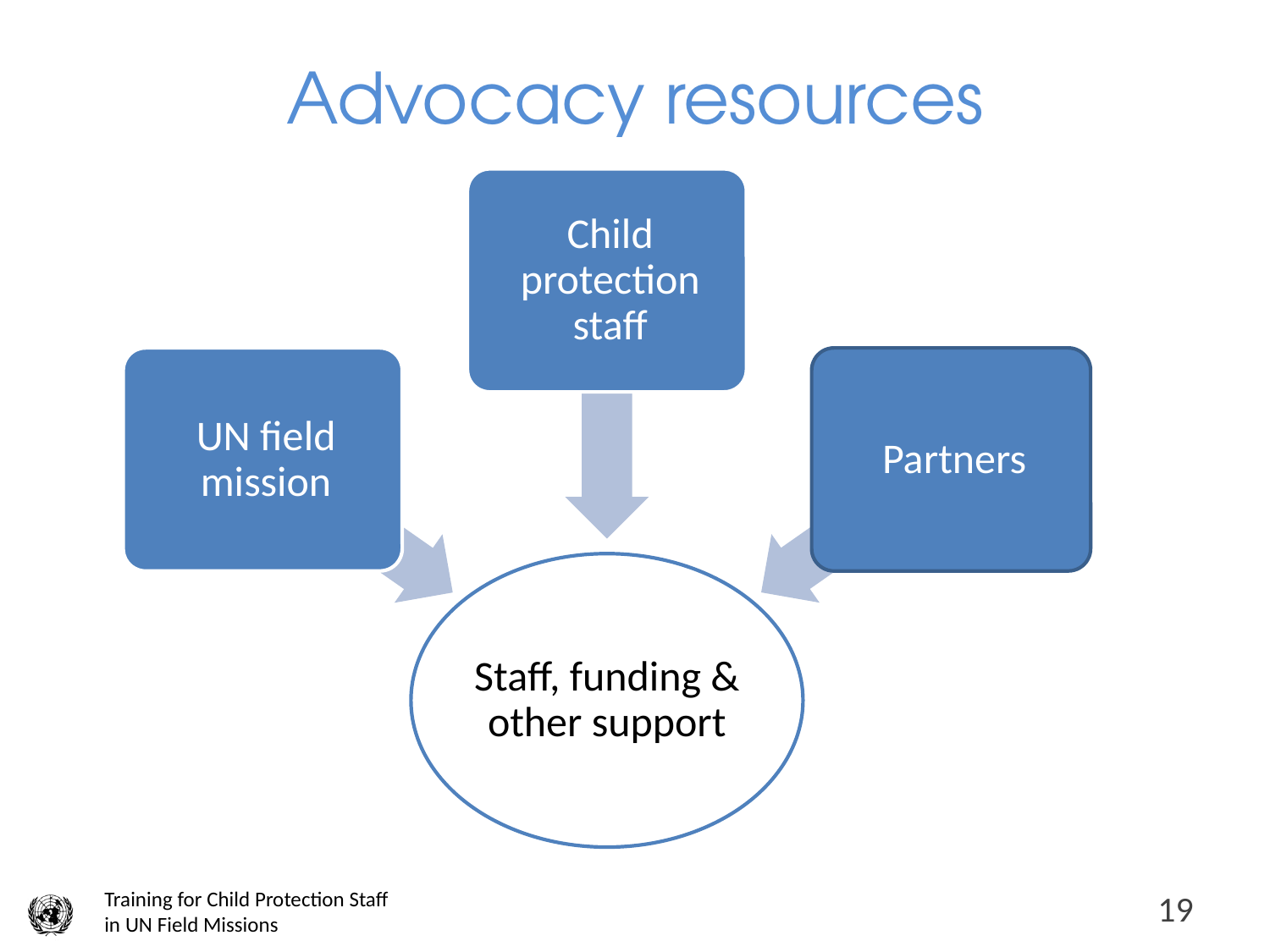

Advocacy resources
Staff, funding & other support
UN field mission
Child protection staff
Partners
19